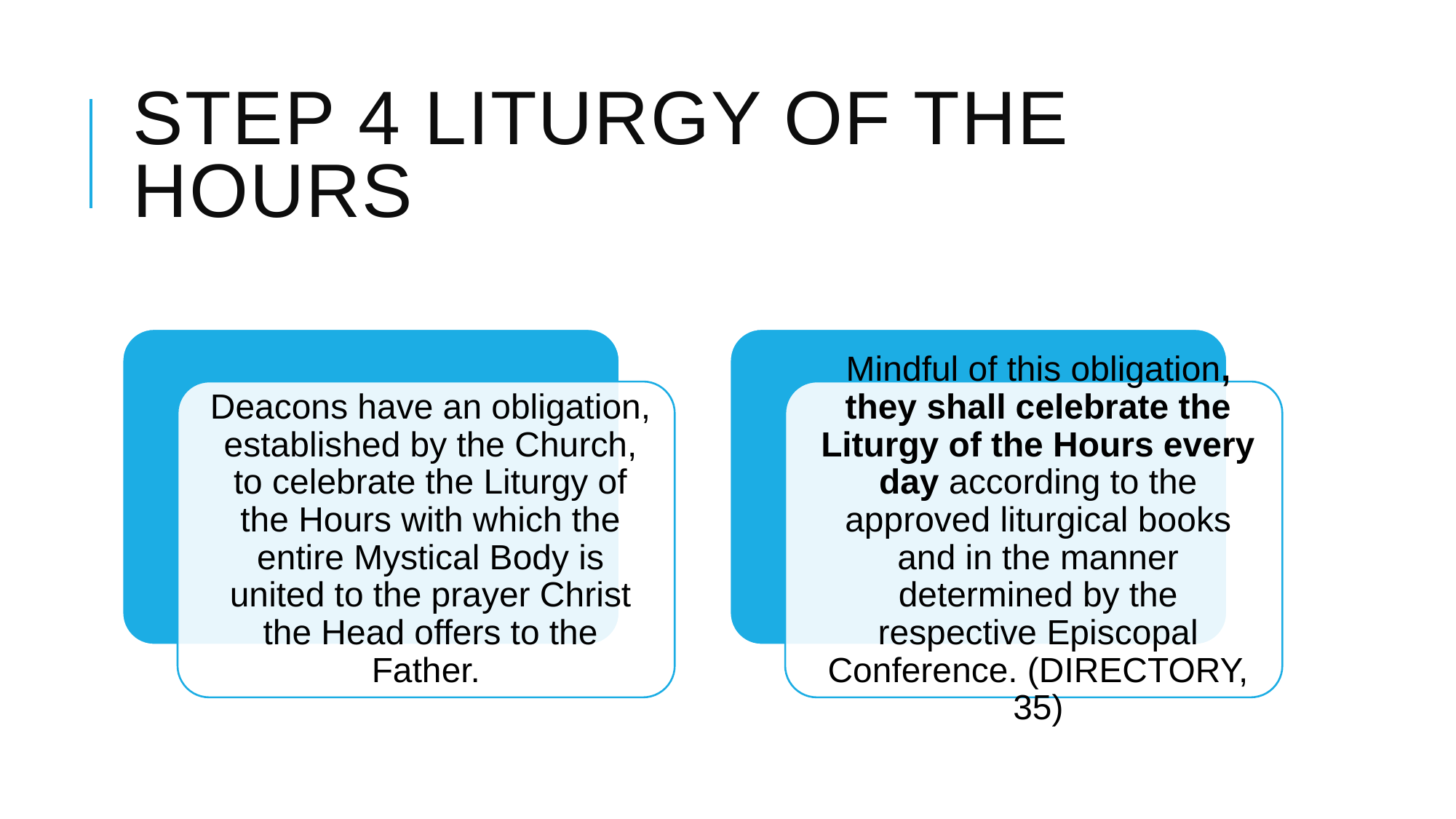

# Step 4 liturgy of the hours
Deacons have an obligation, established by the Church, to celebrate the Liturgy of the Hours with which the entire Mystical Body is united to the prayer Christ the Head offers to the Father.
Mindful of this obligation, they shall celebrate the Liturgy of the Hours every day according to the approved liturgical books and in the manner determined by the respective Episcopal Conference. (DIRECTORY, 35)